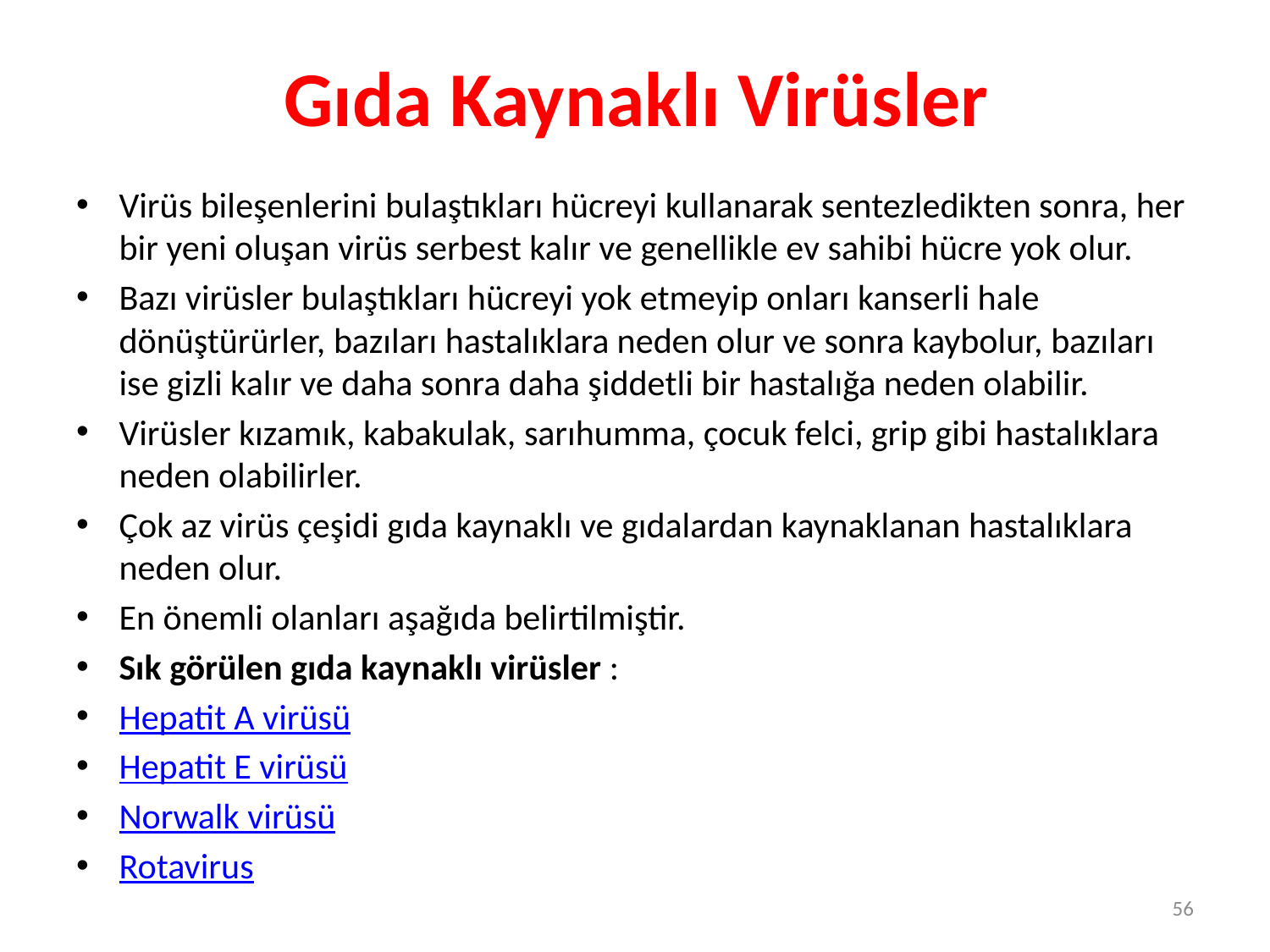

# Gıda Kaynaklı Virüsler
Virüs bileşenlerini bulaştıkları hücreyi kullanarak sentezledikten sonra, her bir yeni oluşan virüs serbest kalır ve genellikle ev sahibi hücre yok olur.
Bazı virüsler bulaştıkları hücreyi yok etmeyip onları kanserli hale dönüştürürler, bazıları hastalıklara neden olur ve sonra kaybolur, bazıları ise gizli kalır ve daha sonra daha şiddetli bir hastalığa neden olabilir.
Virüsler kızamık, kabakulak, sarıhumma, çocuk felci, grip gibi hastalıklara neden olabilirler.
Çok az virüs çeşidi gıda kaynaklı ve gıdalardan kaynaklanan hastalıklara neden olur.
En önemli olanları aşağıda belirtilmiştir.
Sık görülen gıda kaynaklı virüsler :
Hepatit A virüsü
Hepatit E virüsü
Norwalk virüsü
Rotavirus
56